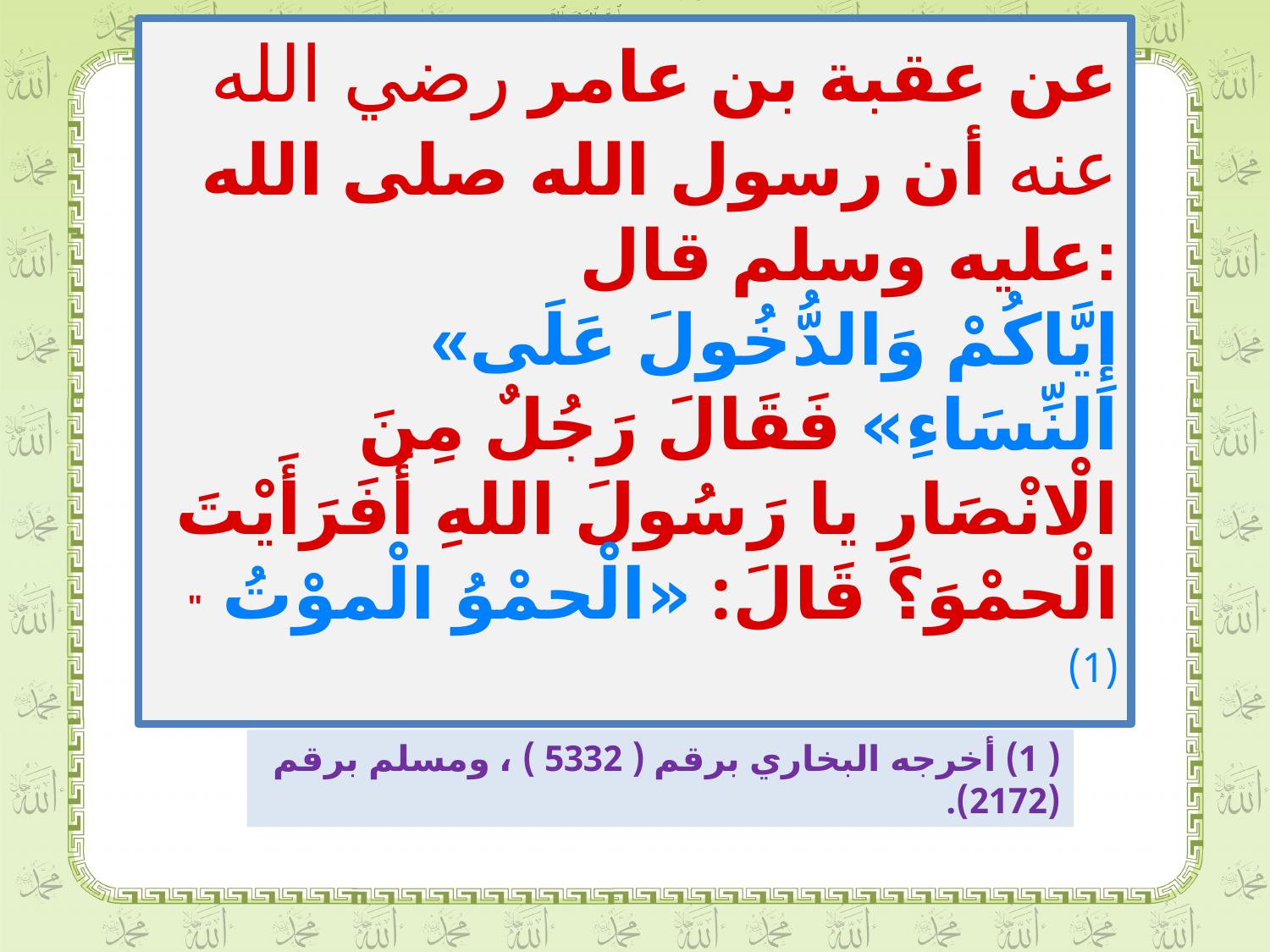

عن عقبة بن عامر رضي الله عنه أن رسول الله صلى الله عليه وسلم قال:
«إِيَّاكُمْ وَالدُّخُولَ عَلَى النِّسَاءِ» فَقَالَ رَجُلٌ مِنَ الْانْصَارِ يا رَسُولَ اللهِ أَفَرَأَيْتَ الْحمْوَ؟ قَالَ: «الْحمْوُ الْموْتُ " (1)
( 1) أخرجه البخاري برقم ( 5332 ) ، ومسلم برقم (2172).